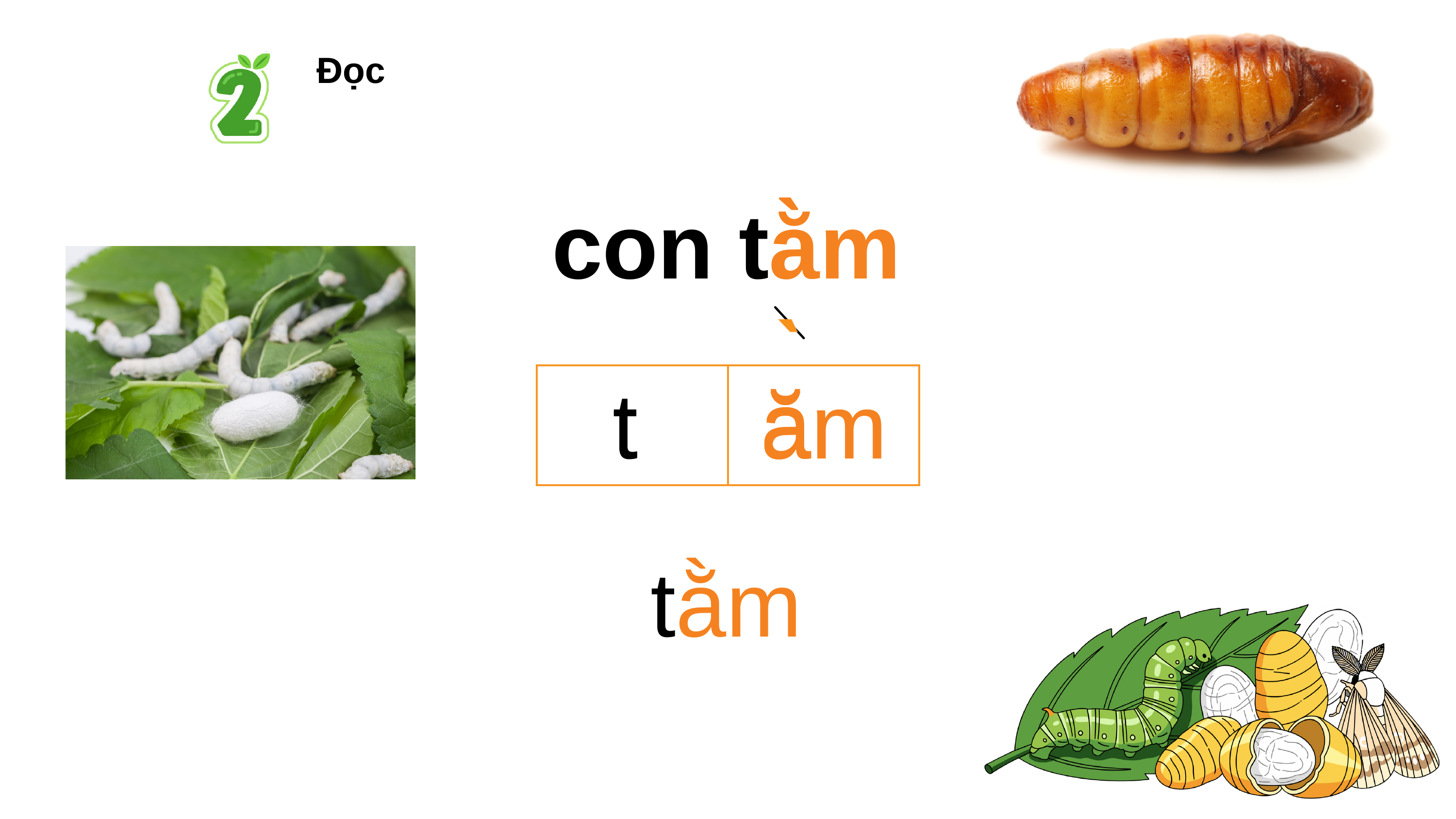

Đọc

con tằm

ă
|  |  |
| --- | --- |
t
t
ăm
m
ăm
tằm